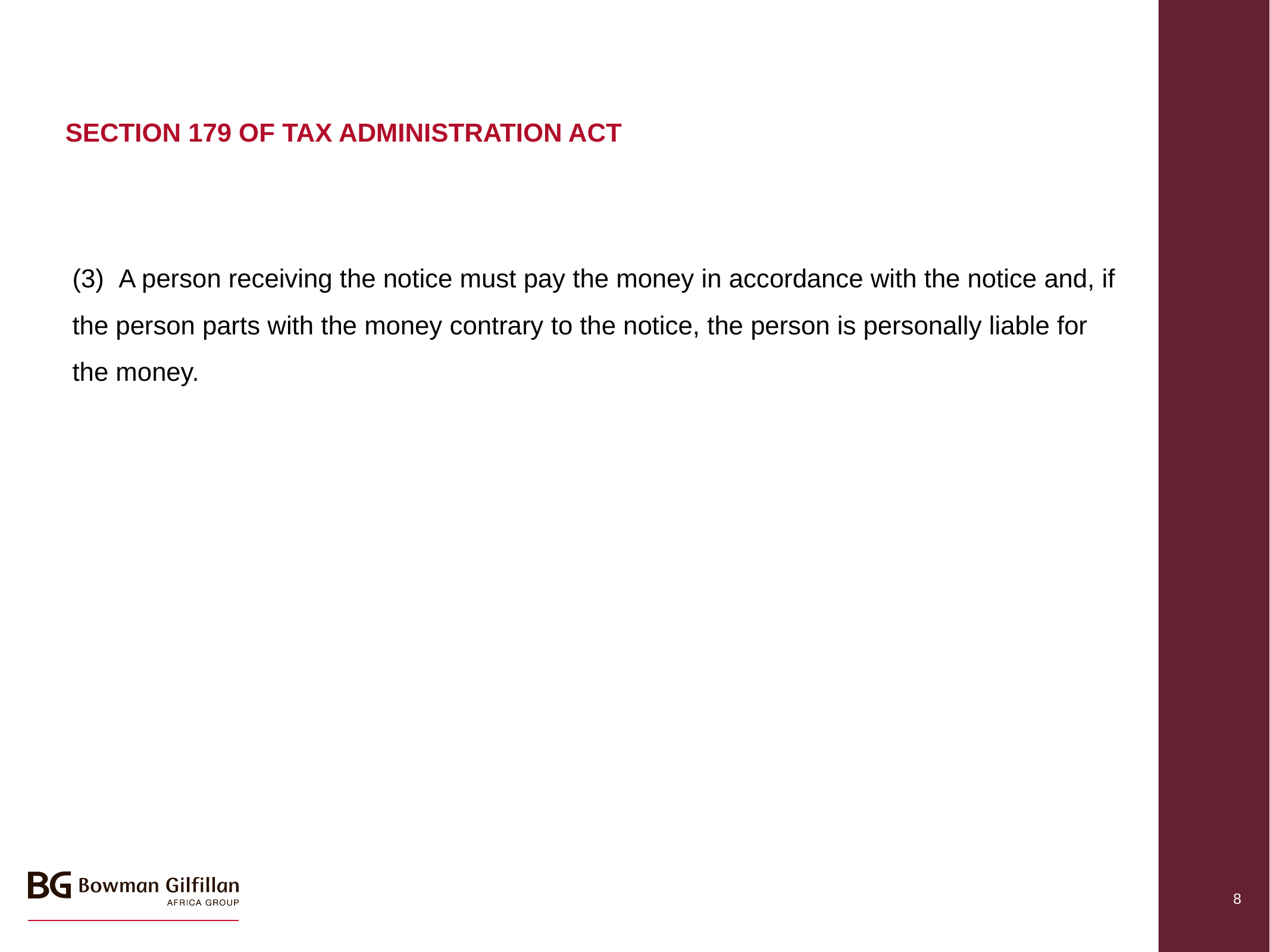

# Section 179 of tax administration Act
(3)  A person receiving the notice must pay the money in accordance with the notice and, if the person parts with the money contrary to the notice, the person is personally liable for the money.
8